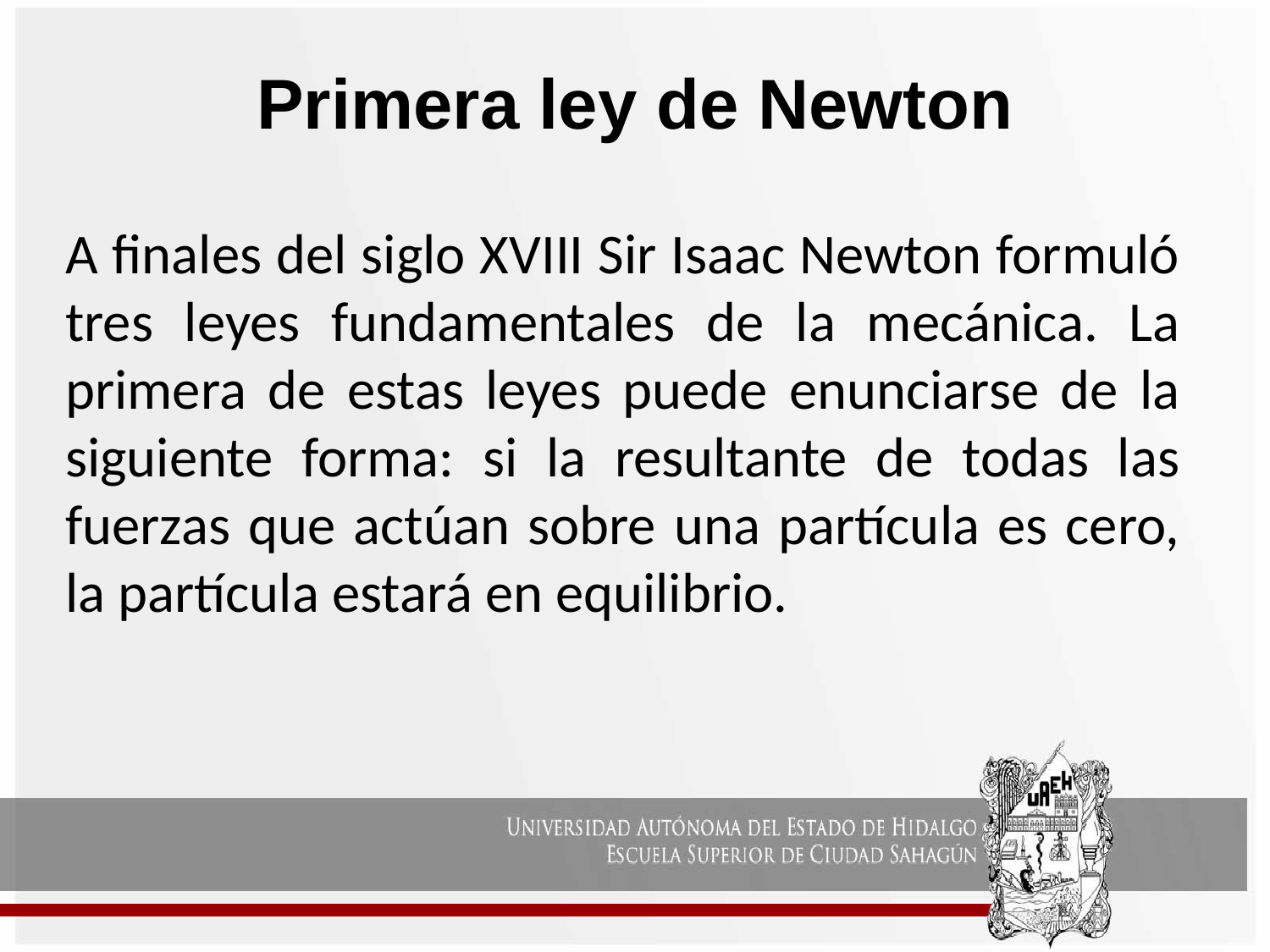

# Primera ley de Newton
A finales del siglo XVIII Sir Isaac Newton formuló tres leyes fundamentales de la mecánica. La primera de estas leyes puede enunciarse de la siguiente forma: si la resultante de todas las fuerzas que actúan sobre una partícula es cero, la partícula estará en equilibrio.